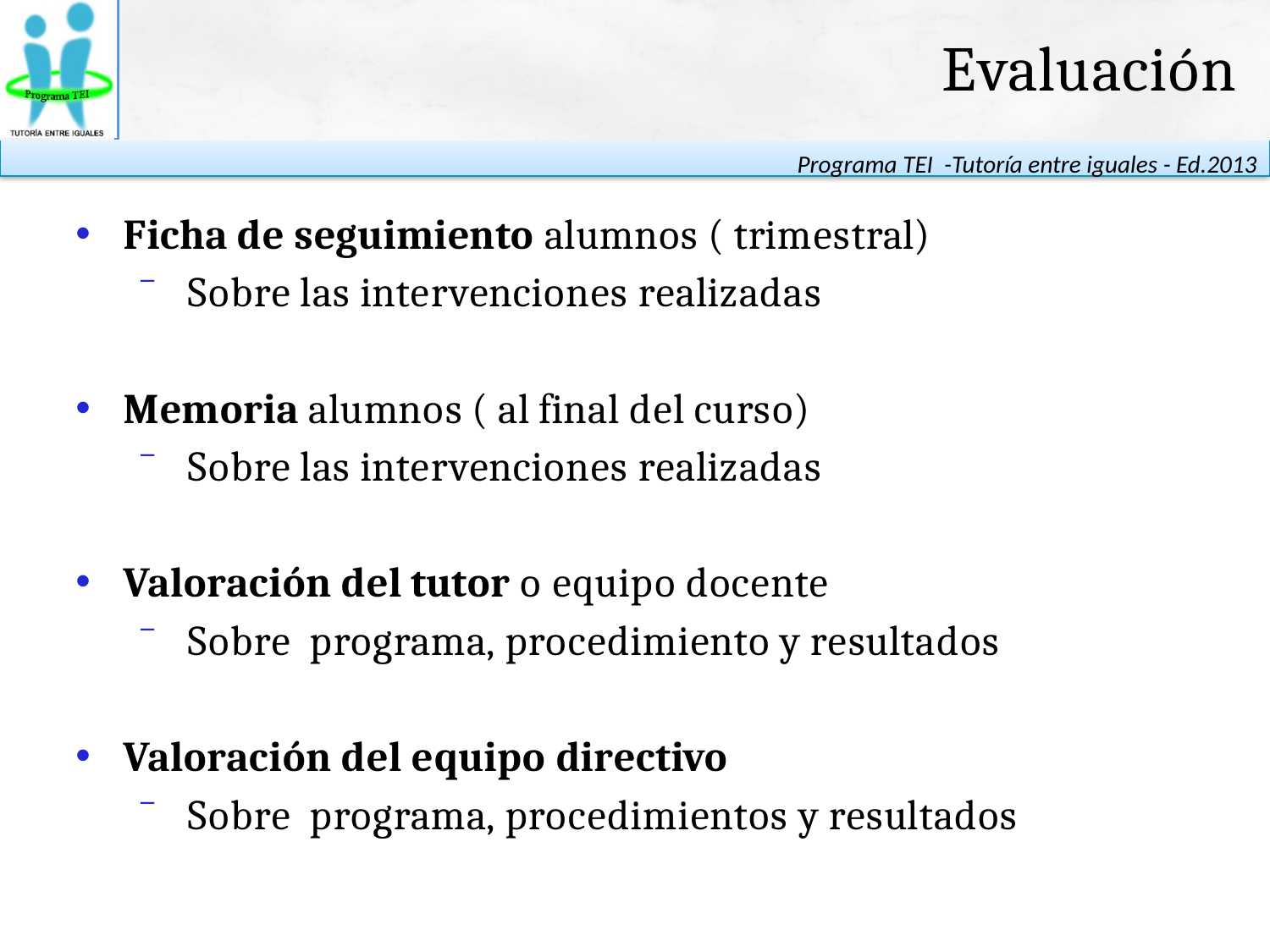

Evaluación
Ficha de seguimiento alumnos ( trimestral)
Sobre las intervenciones realizadas

Memoria alumnos ( al final del curso)
Sobre las intervenciones realizadas

Valoración del tutor o equipo docente
Sobre  programa, procedimiento y resultados

Valoración del equipo directivo
Sobre  programa, procedimientos y resultados